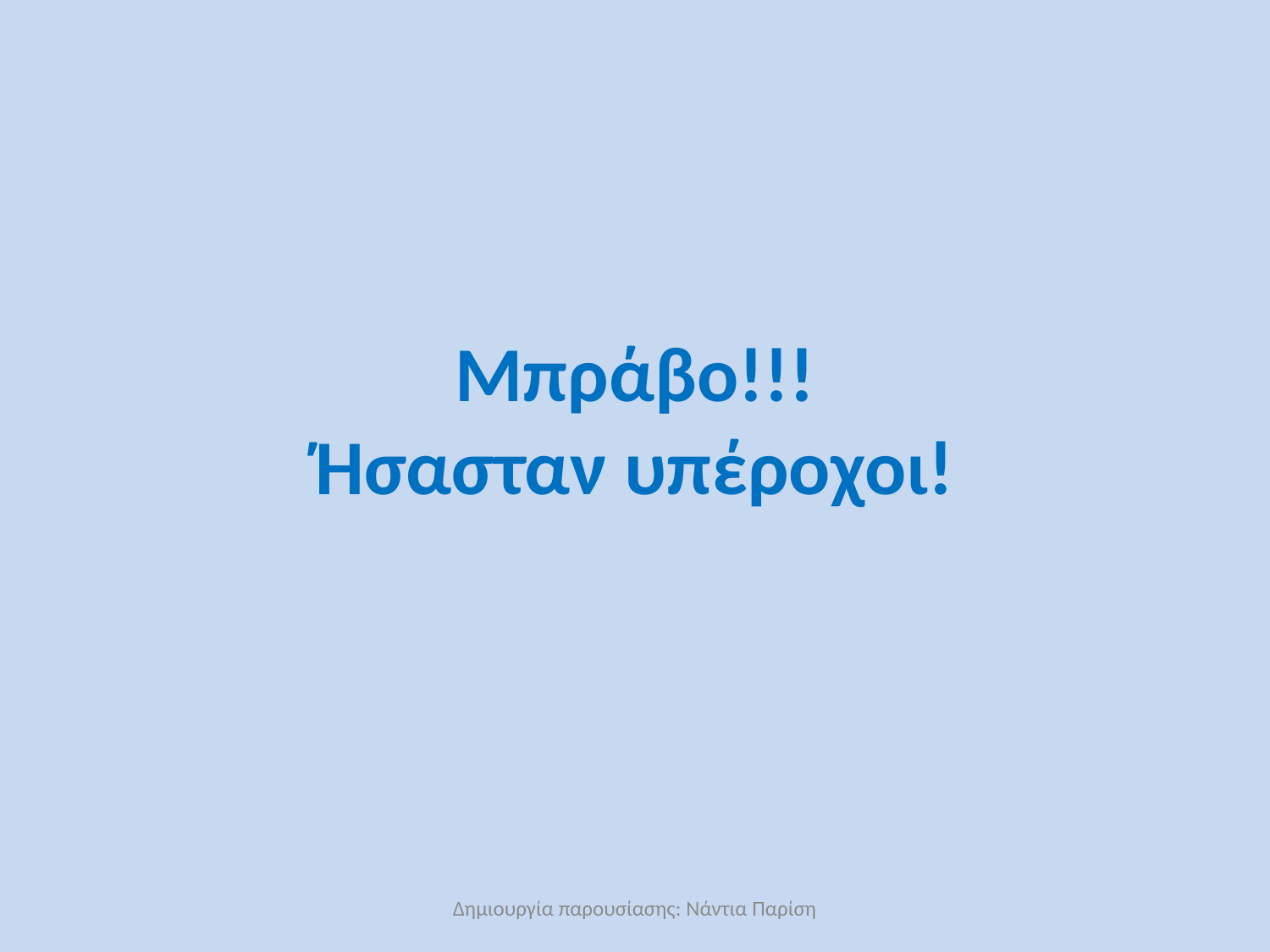

# Μπράβο!!! Ήσασταν υπέροχοι!
Δημιουργία παρουσίασης: Νάντια Παρίση